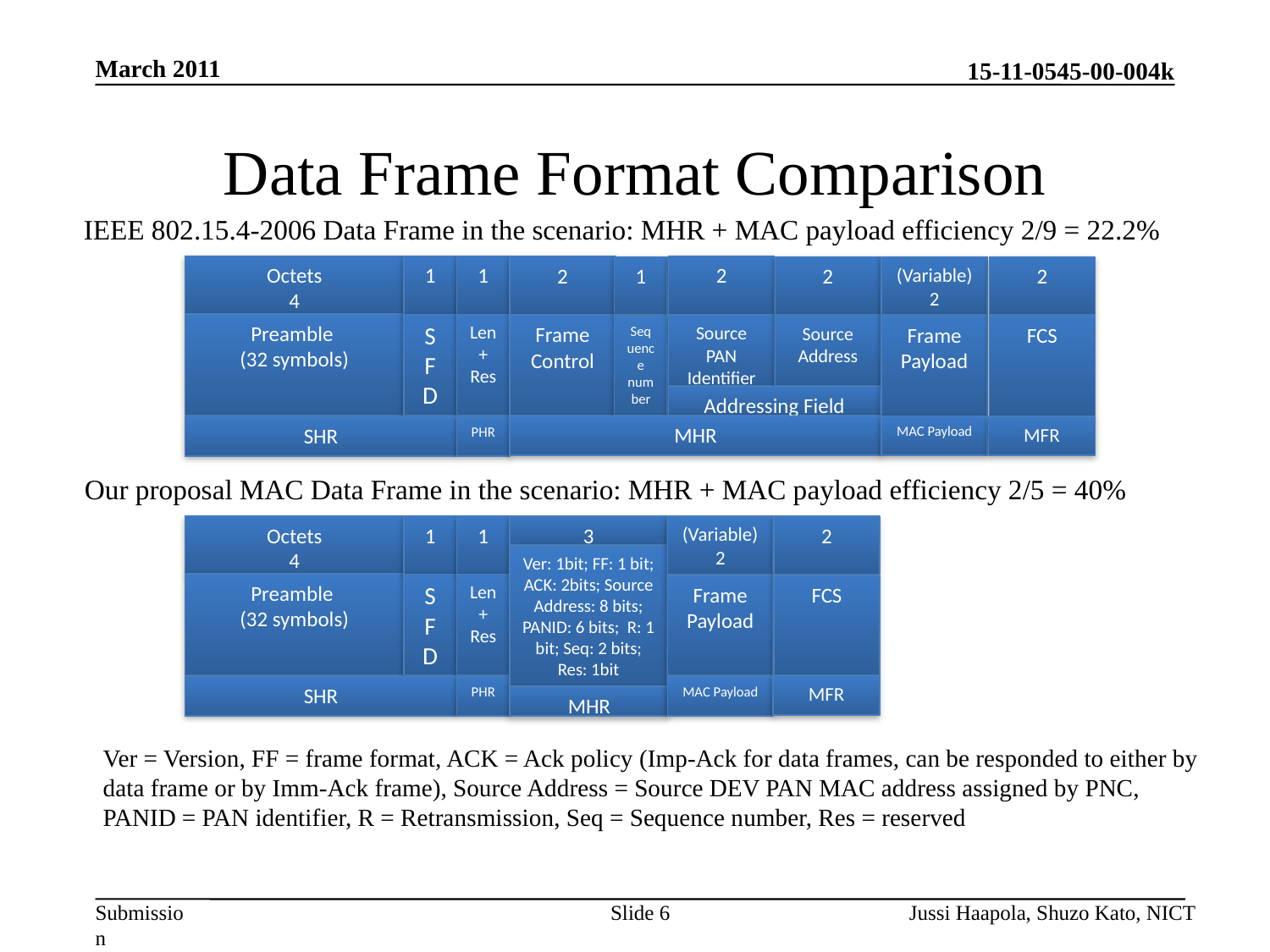

March 2011
# Data Frame Format Comparison
IEEE 802.15.4-2006 Data Frame in the scenario: MHR + MAC payload efficiency 2/9 = 22.2%
Octets
4
1
1
2
2
1
2
(Variable)
2
2
Frame Control

Source PAN Identifier

Sequence number
Frame Payload

FCS

Source Address

Addressing Field
2
MAC Payload
MHR
MFR
Preamble
(32 symbols)
S F D
Len + Res
PHR
SHR
Our proposal MAC Data Frame in the scenario: MHR + MAC payload efficiency 2/5 = 40%
Octets
4
1
1
3
(Variable)
2
2
Ver: 1bit; FF: 1 bit; ACK: 2bits; Source Address: 8 bits; PANID: 6 bits;  R: 1 bit; Seq: 2 bits; Res: 1bit

Preamble
(32 symbols)
S F D
Len + Res
Frame Payload

FCS

MFR
PHR
SHR
MAC Payload
MHR
Ver = Version, FF = frame format, ACK = Ack policy (Imp-Ack for data frames, can be responded to either by data frame or by Imm-Ack frame), Source Address = Source DEV PAN MAC address assigned by PNC, PANID = PAN identifier, R = Retransmission, Seq = Sequence number, Res = reserved
Slide 6
Jussi Haapola, Shuzo Kato, NICT